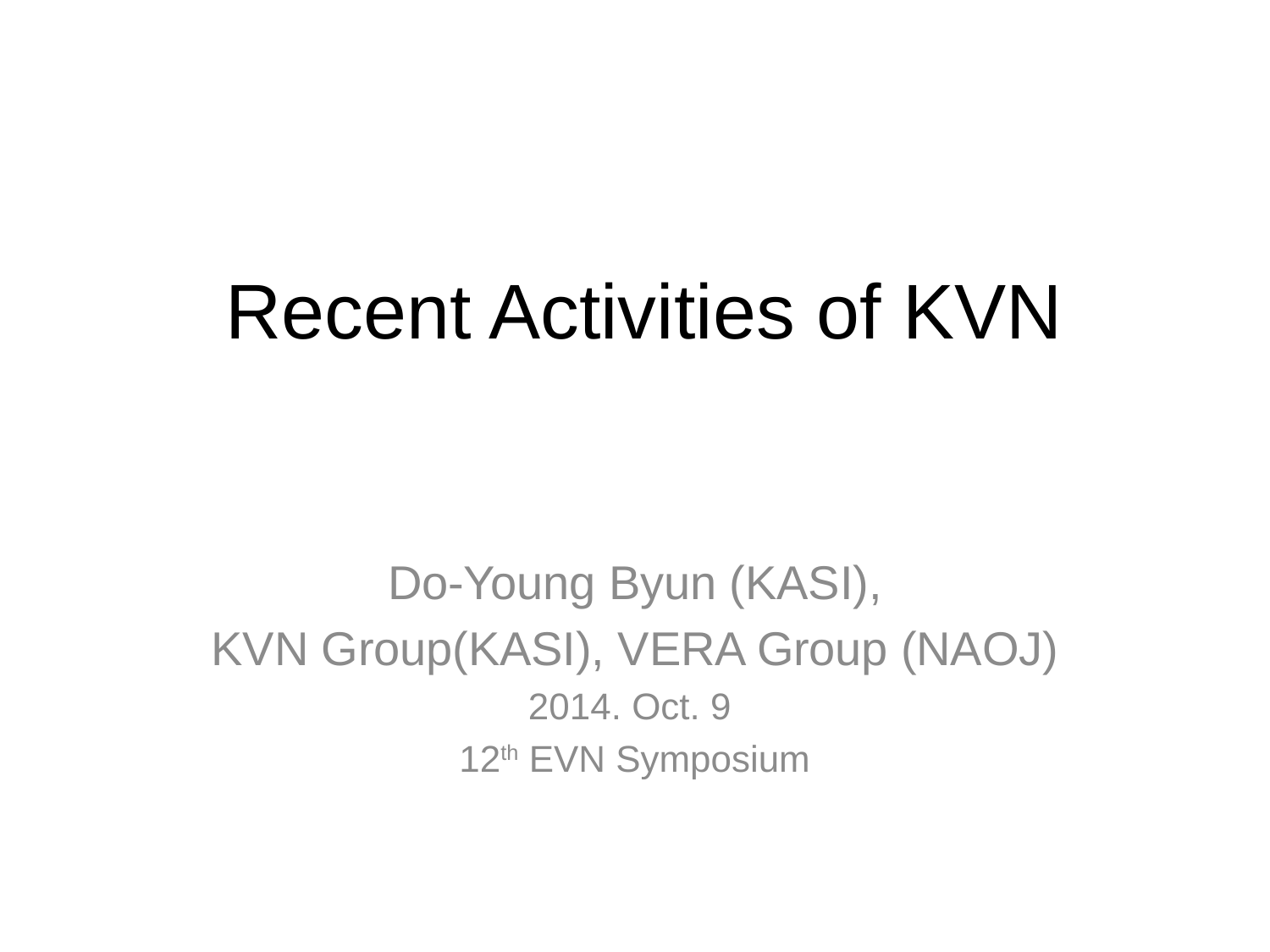

# Recent Activities of KVN
Do-Young Byun (KASI),
KVN Group(KASI), VERA Group (NAOJ)
2014. Oct. 9
12th EVN Symposium